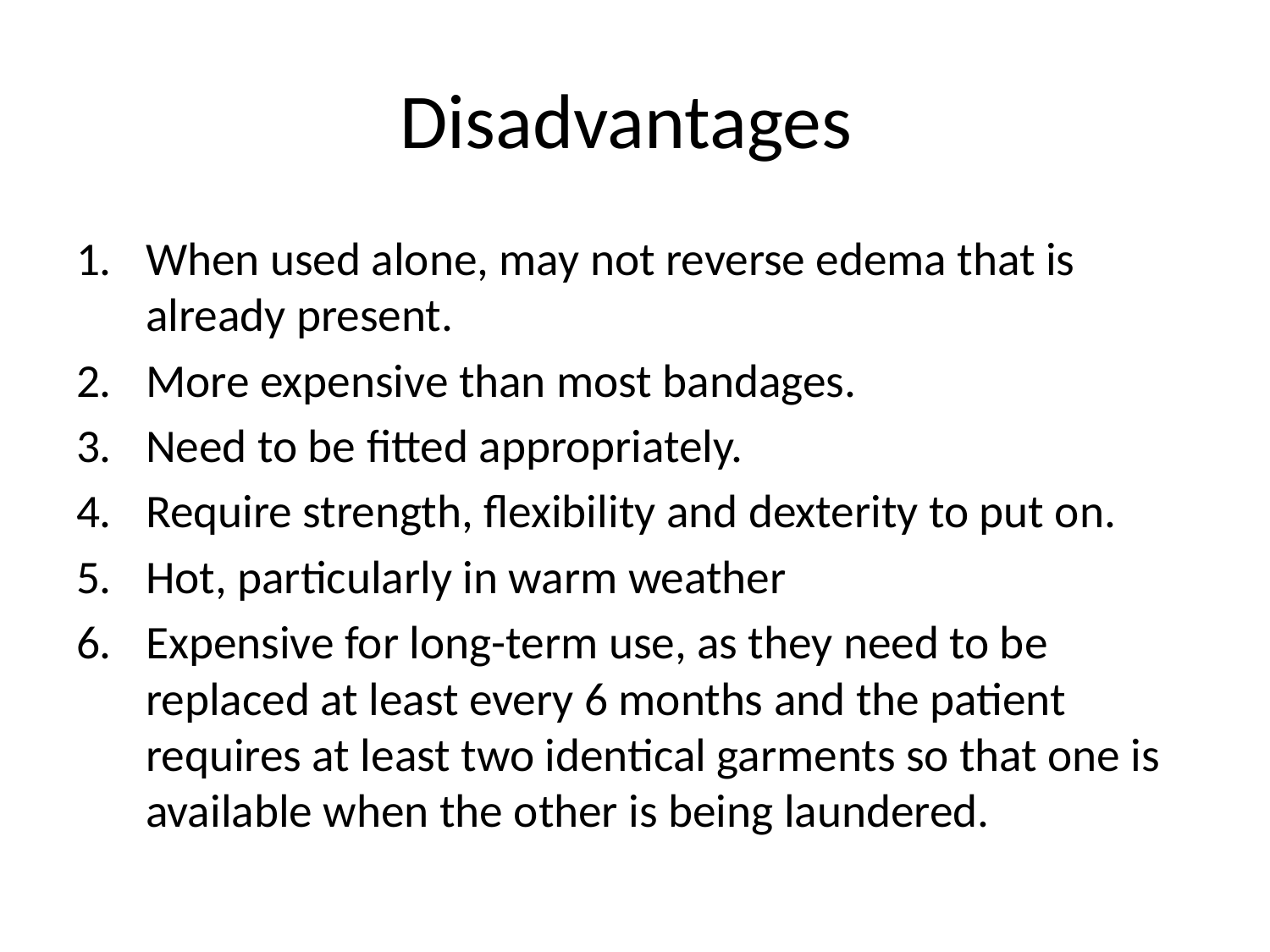

# Disadvantages
When used alone, may not reverse edema that is already present.
More expensive than most bandages.
Need to be fitted appropriately.
Require strength, flexibility and dexterity to put on.
Hot, particularly in warm weather
Expensive for long-term use, as they need to be replaced at least every 6 months and the patient requires at least two identical garments so that one is available when the other is being laundered.